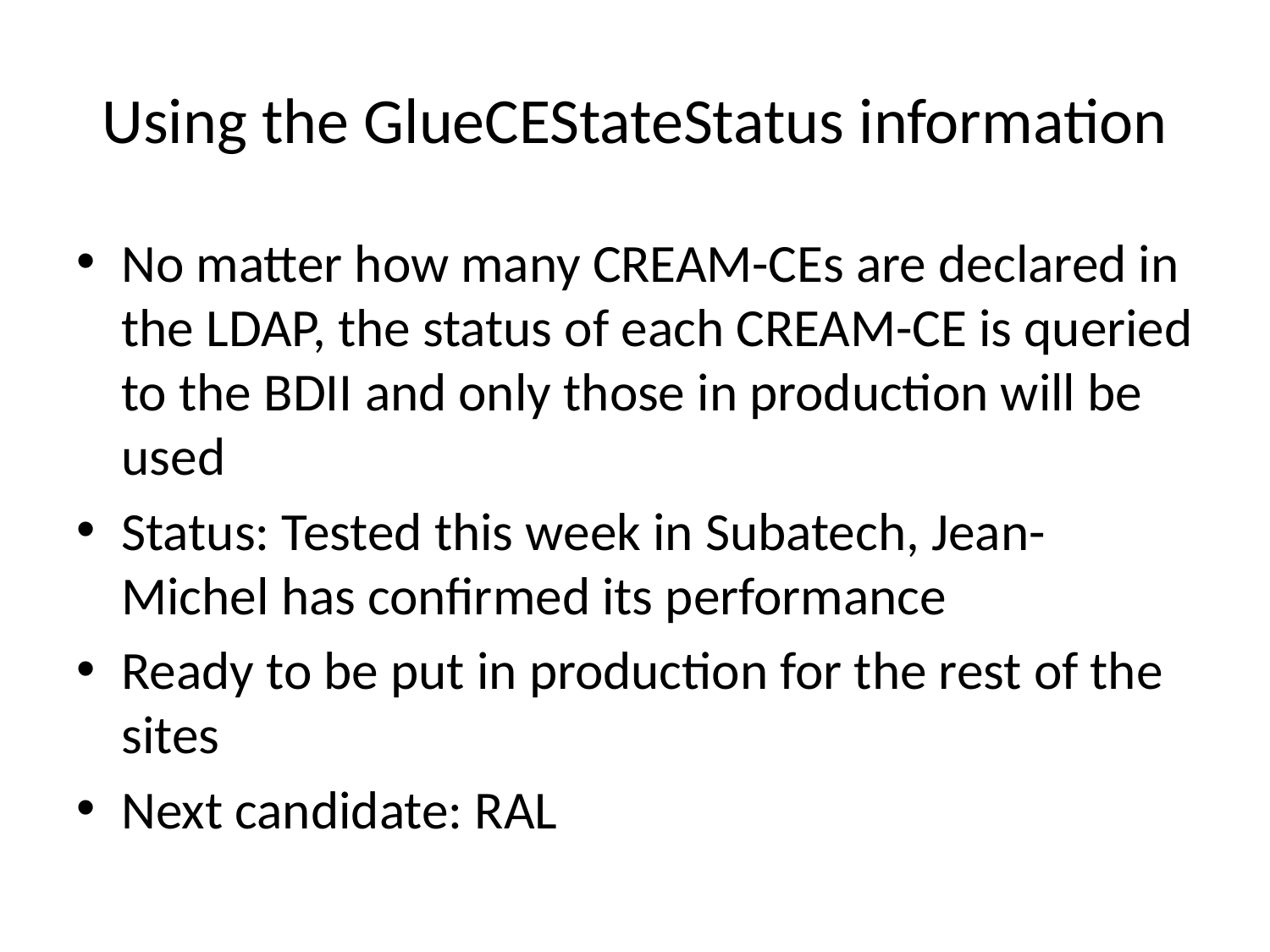

# Using the GlueCEStateStatus information
No matter how many CREAM-CEs are declared in the LDAP, the status of each CREAM-CE is queried to the BDII and only those in production will be used
Status: Tested this week in Subatech, Jean-Michel has confirmed its performance
Ready to be put in production for the rest of the sites
Next candidate: RAL